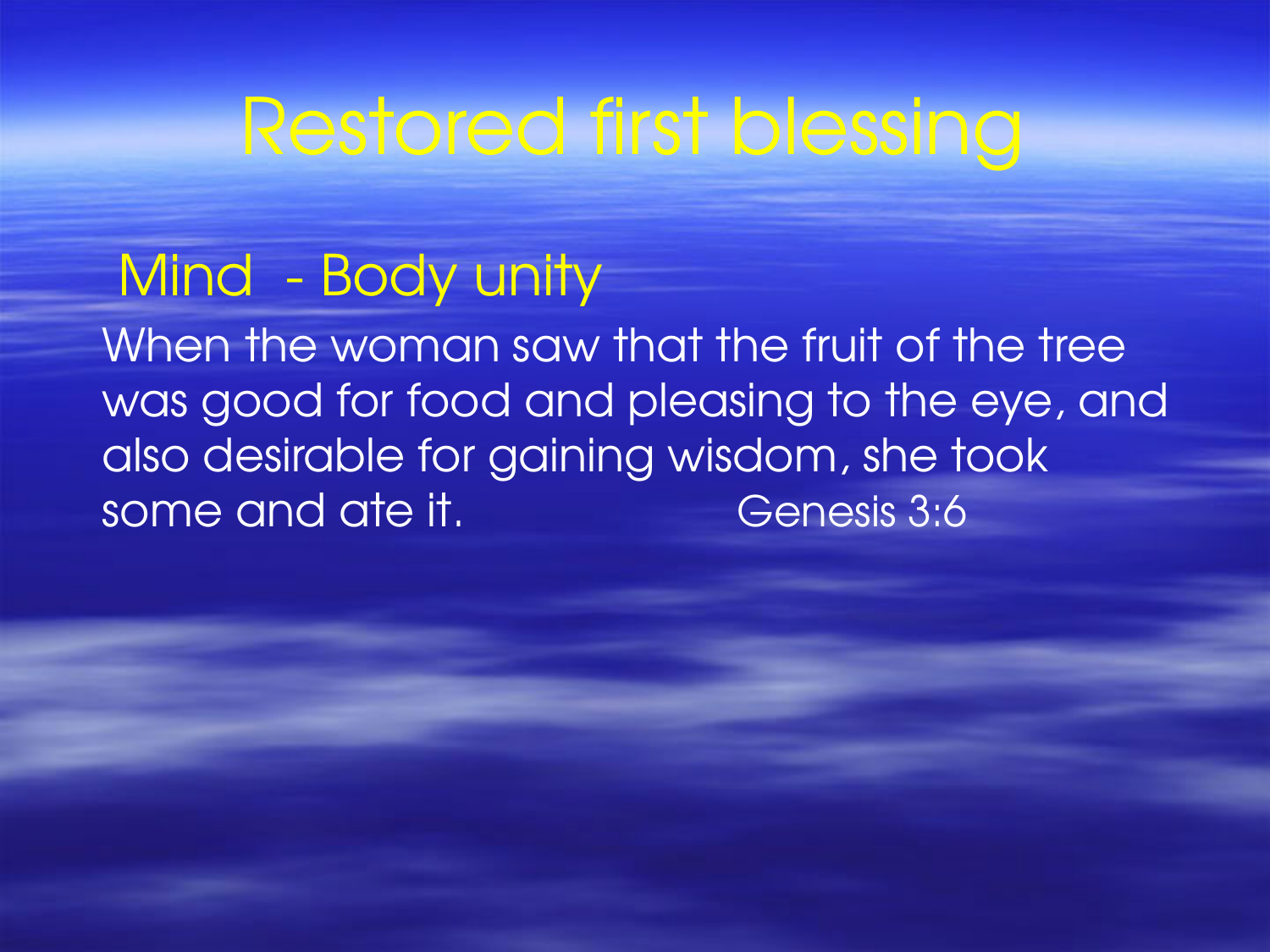

# Restored first blessing
Mind  - Body unity
	When the woman saw that the fruit of the tree was good for food and pleasing to the eye, and also desirable for gaining wisdom, she took some and ate it. 			Genesis 3:6